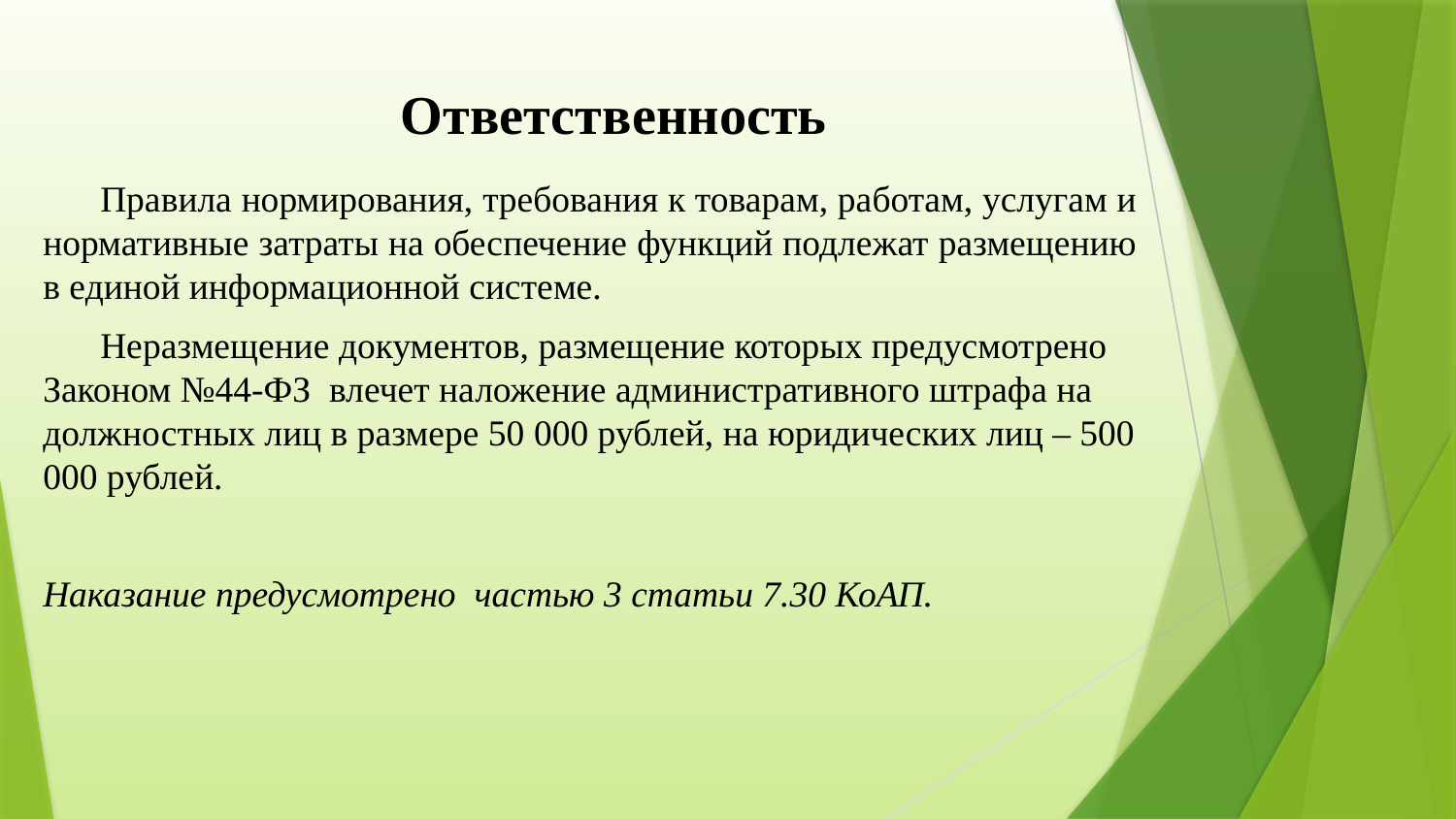

# Ответственность
Правила нормирования, требования к товарам, работам, услугам и нормативные затраты на обеспечение функций подлежат размещению в единой информационной системе.
Неразмещение документов, размещение которых предусмотрено Законом №44-ФЗ  влечет наложение административного штрафа на должностных лиц в размере 50 000 рублей, на юридических лиц – 500 000 рублей.

Наказание предусмотрено  частью 3 статьи 7.30 КоАП.